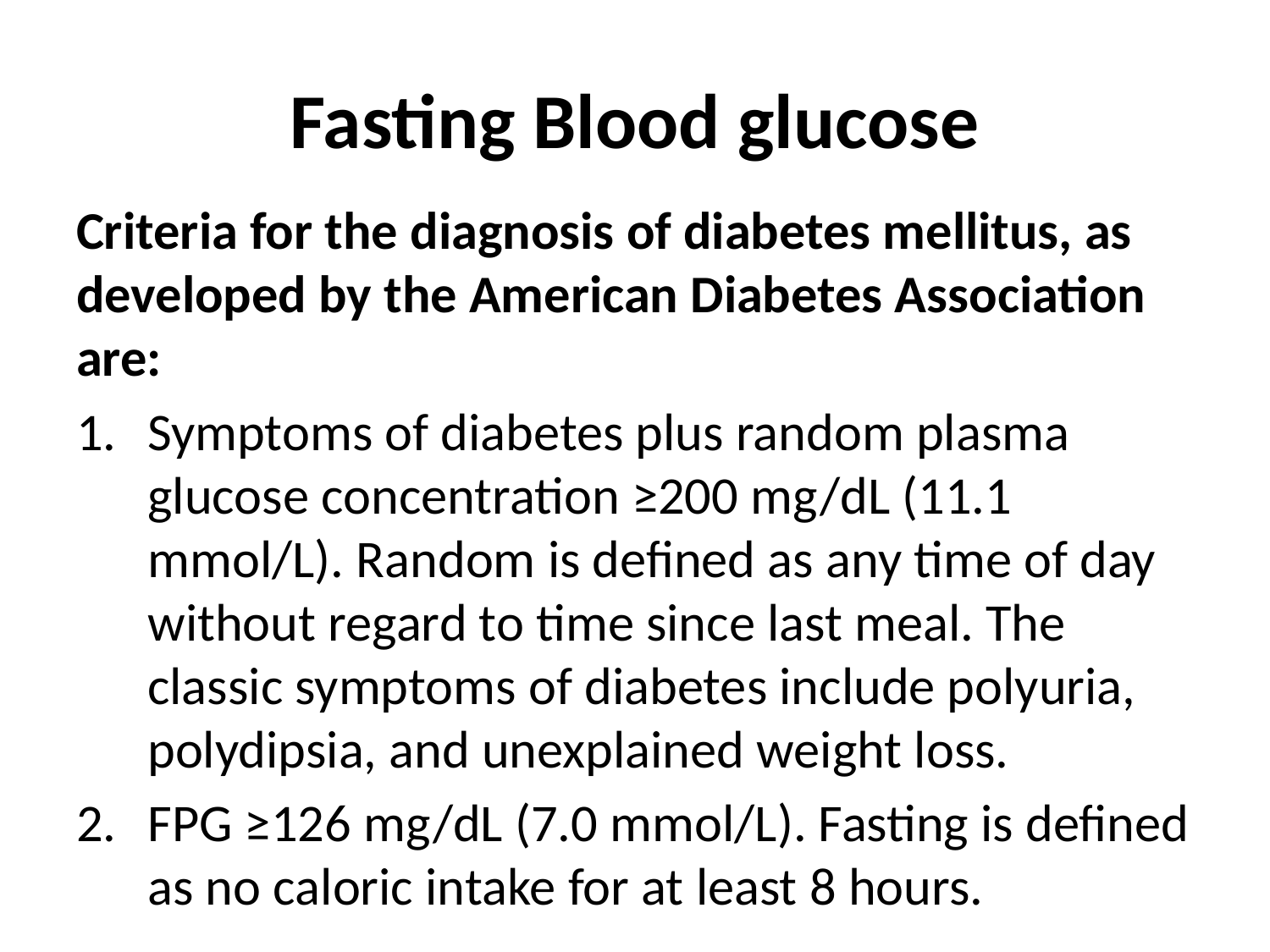

# Fasting Blood glucose
Criteria for the diagnosis of diabetes mellitus, as developed by the American Diabetes Association are:
Symptoms of diabetes plus random plasma glucose concentration ≥200 mg/dL (11.1 mmol/L). Random is defined as any time of day without regard to time since last meal. The classic symptoms of diabetes include polyuria, polydipsia, and unexplained weight loss.
FPG ≥126 mg/dL (7.0 mmol/L). Fasting is defined as no caloric intake for at least 8 hours.